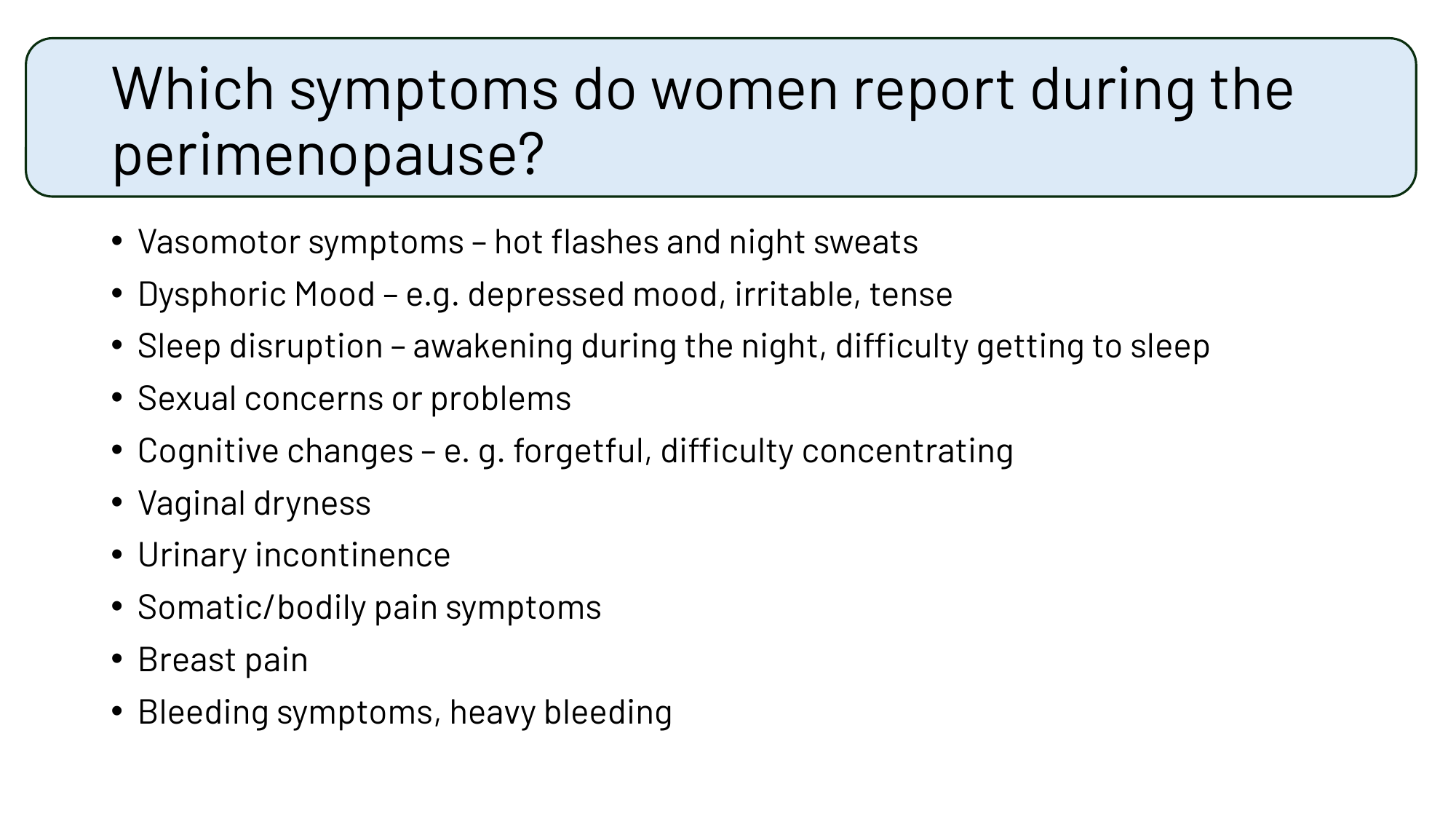

# Which symptoms do women report during the perimenopause?
Vasomotor symptoms – hot flashes and night sweats
Dysphoric Mood – e.g. depressed mood, irritable, tense
Sleep disruption – awakening during the night, difficulty getting to sleep
Sexual concerns or problems
Cognitive changes – e. g. forgetful, difficulty concentrating
Vaginal dryness
Urinary incontinence
Somatic/bodily pain symptoms
Breast pain
Bleeding symptoms, heavy bleeding